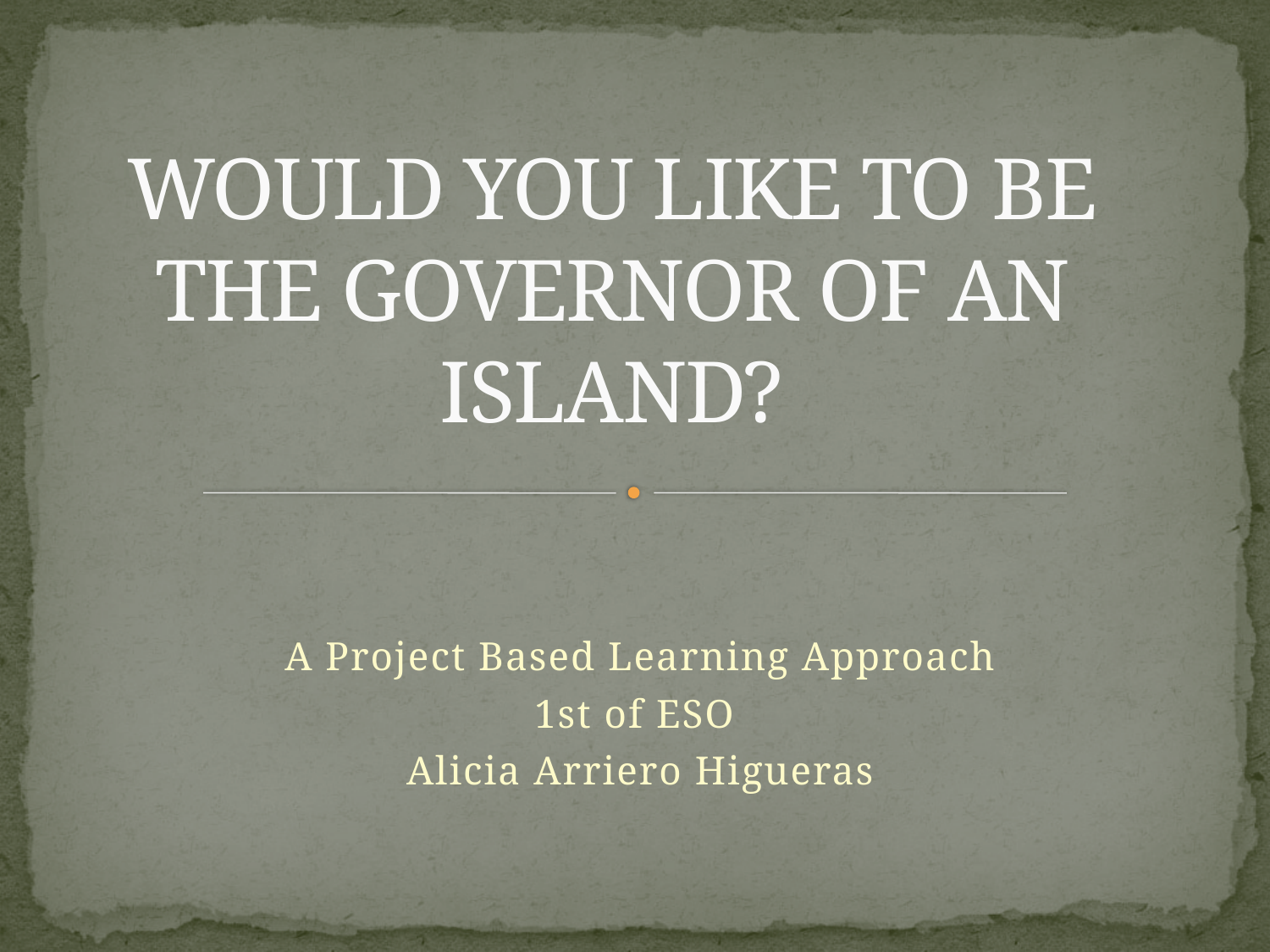

# WOULD YOU LIKE TO BE THE GOVERNOR OF AN ISLAND?
A Project Based Learning Approach
1st of ESO
Alicia Arriero Higueras